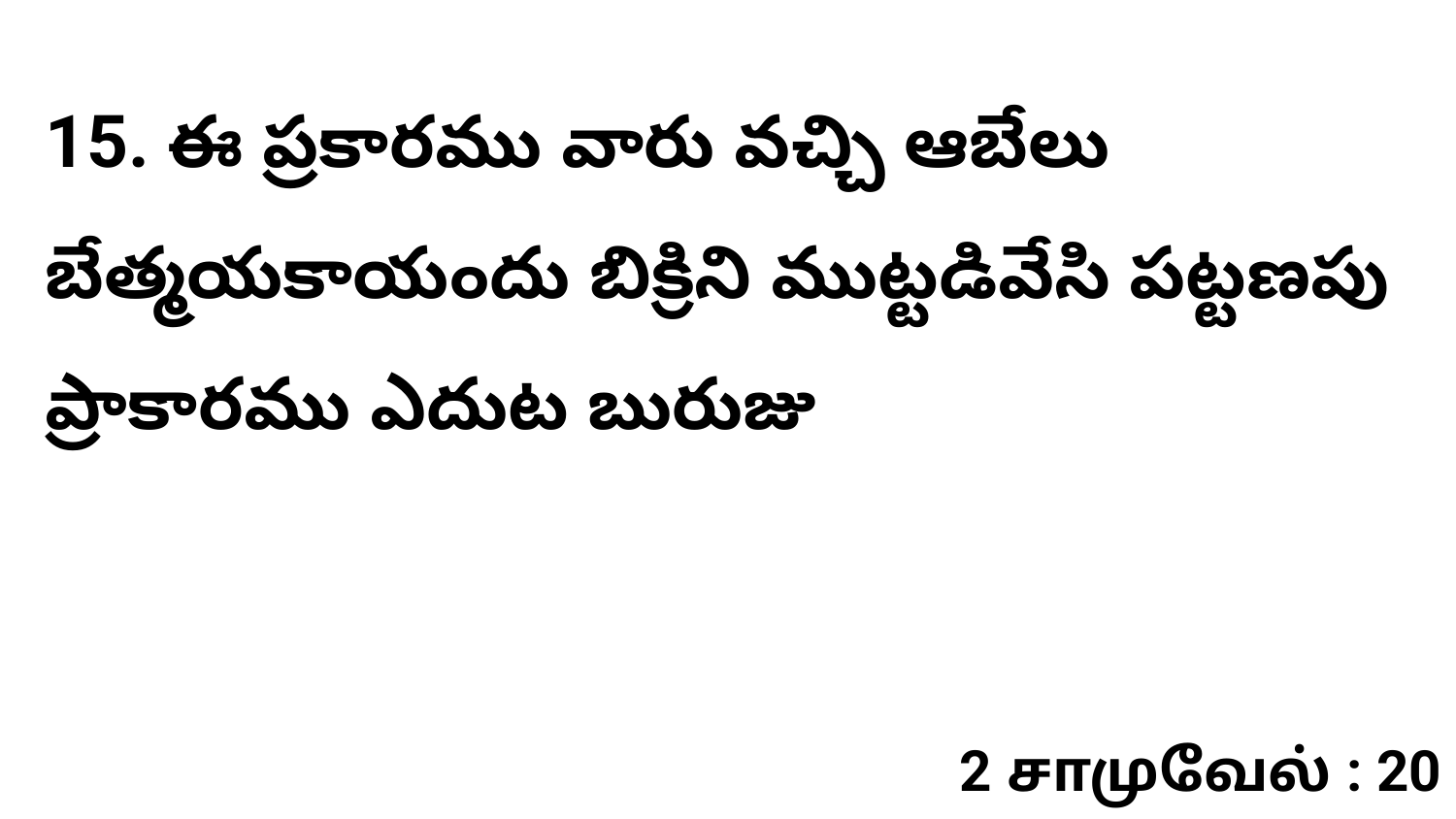

15. ​ఈ ప్రకారము వారు వచ్చి ఆబేలు బేత్మయకాయందు బిక్రిని ముట్టడివేసి పట్టణపు ప్రాకారము ఎదుట బురుజు
2 சாமுவேல் : 20